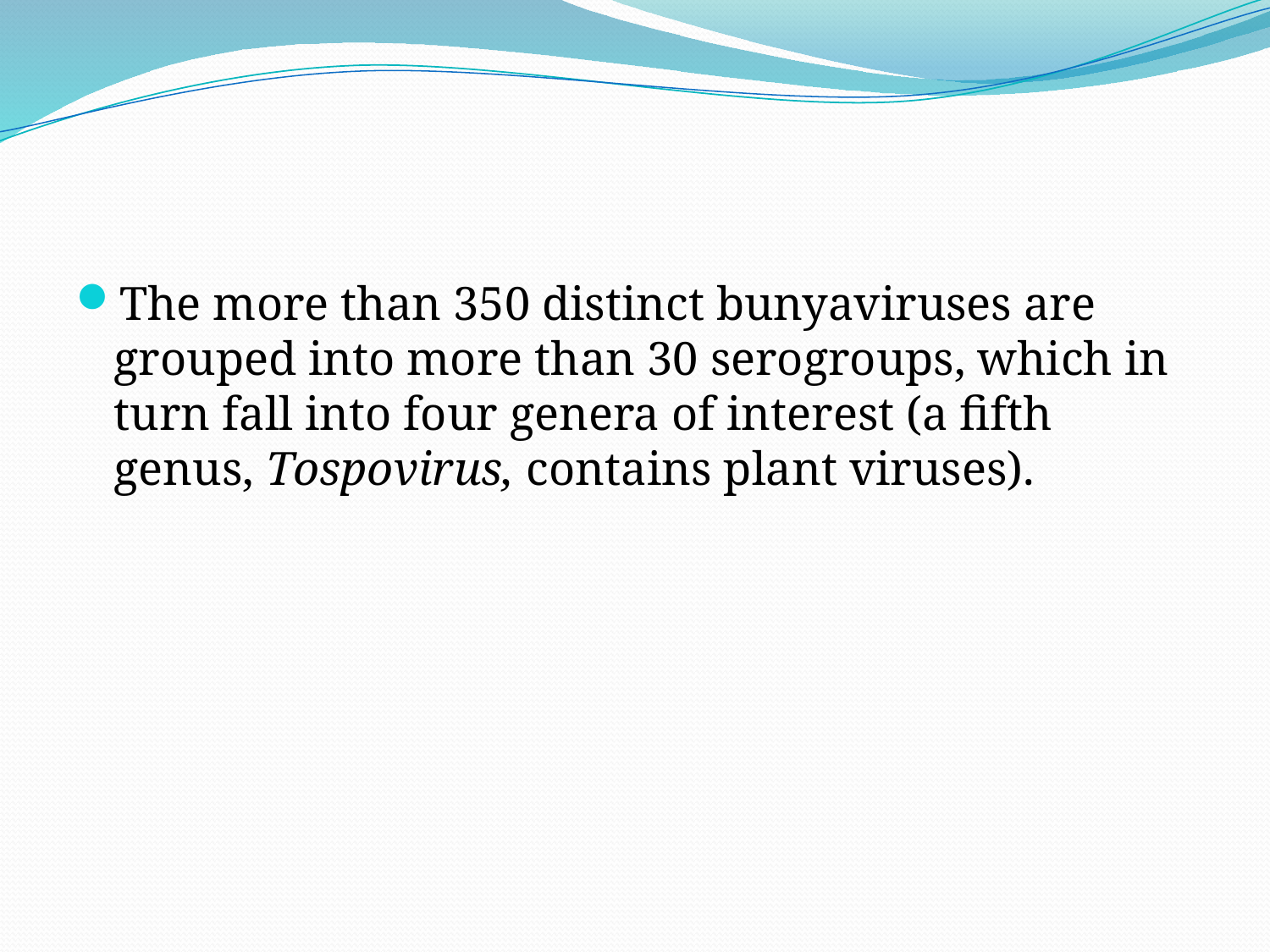

#
The more than 350 distinct bunyaviruses are
grouped into more than 30 serogroups, which in turn fall into four genera of interest (a fifth genus, Tospovirus, contains plant viruses).